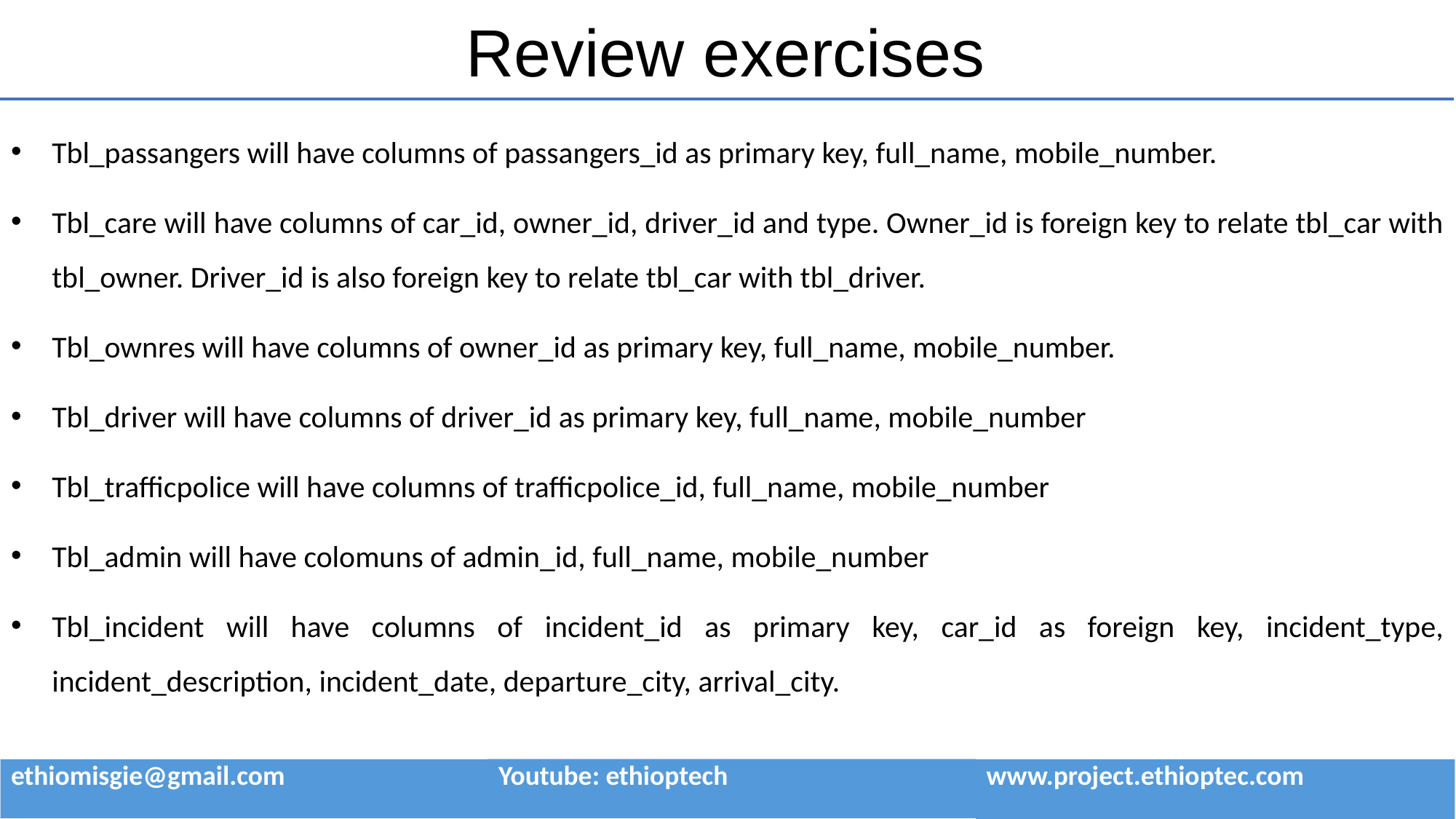

# Review exercises
Tbl_passangers will have columns of passangers_id as primary key, full_name, mobile_number.
Tbl_care will have columns of car_id, owner_id, driver_id and type. Owner_id is foreign key to relate tbl_car with tbl_owner. Driver_id is also foreign key to relate tbl_car with tbl_driver.
Tbl_ownres will have columns of owner_id as primary key, full_name, mobile_number.
Tbl_driver will have columns of driver_id as primary key, full_name, mobile_number
Tbl_trafficpolice will have columns of trafficpolice_id, full_name, mobile_number
Tbl_admin will have colomuns of admin_id, full_name, mobile_number
Tbl_incident will have columns of incident_id as primary key, car_id as foreign key, incident_type, incident_description, incident_date, departure_city, arrival_city.

| ethiomisgie@gmail.com | Youtube: ethioptech | www.project.ethioptec.com |
| --- | --- | --- |